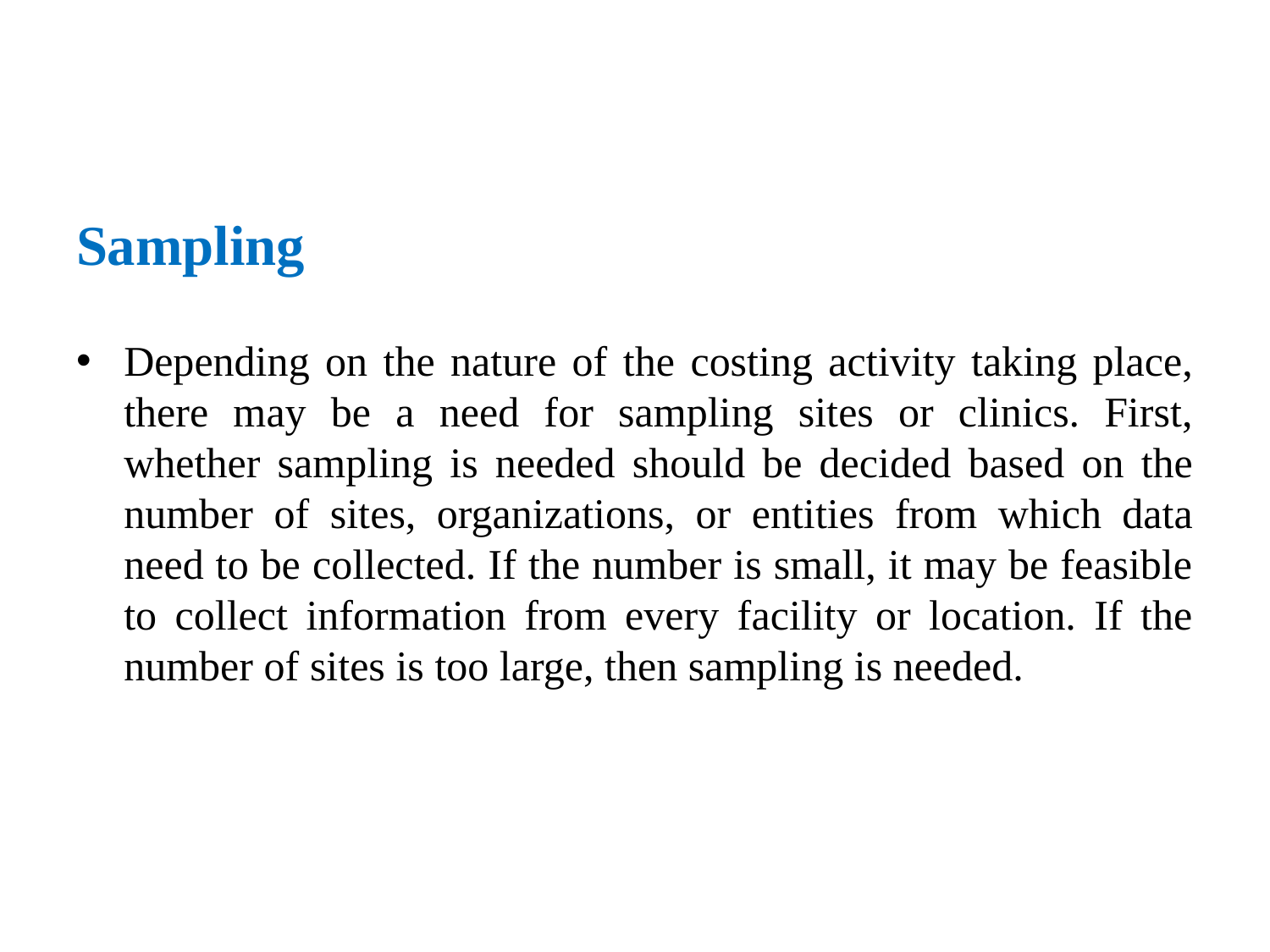

# Sampling
Depending on the nature of the costing activity taking place, there may be a need for sampling sites or clinics. First, whether sampling is needed should be decided based on the number of sites, organizations, or entities from which data need to be collected. If the number is small, it may be feasible to collect information from every facility or location. If the number of sites is too large, then sampling is needed.